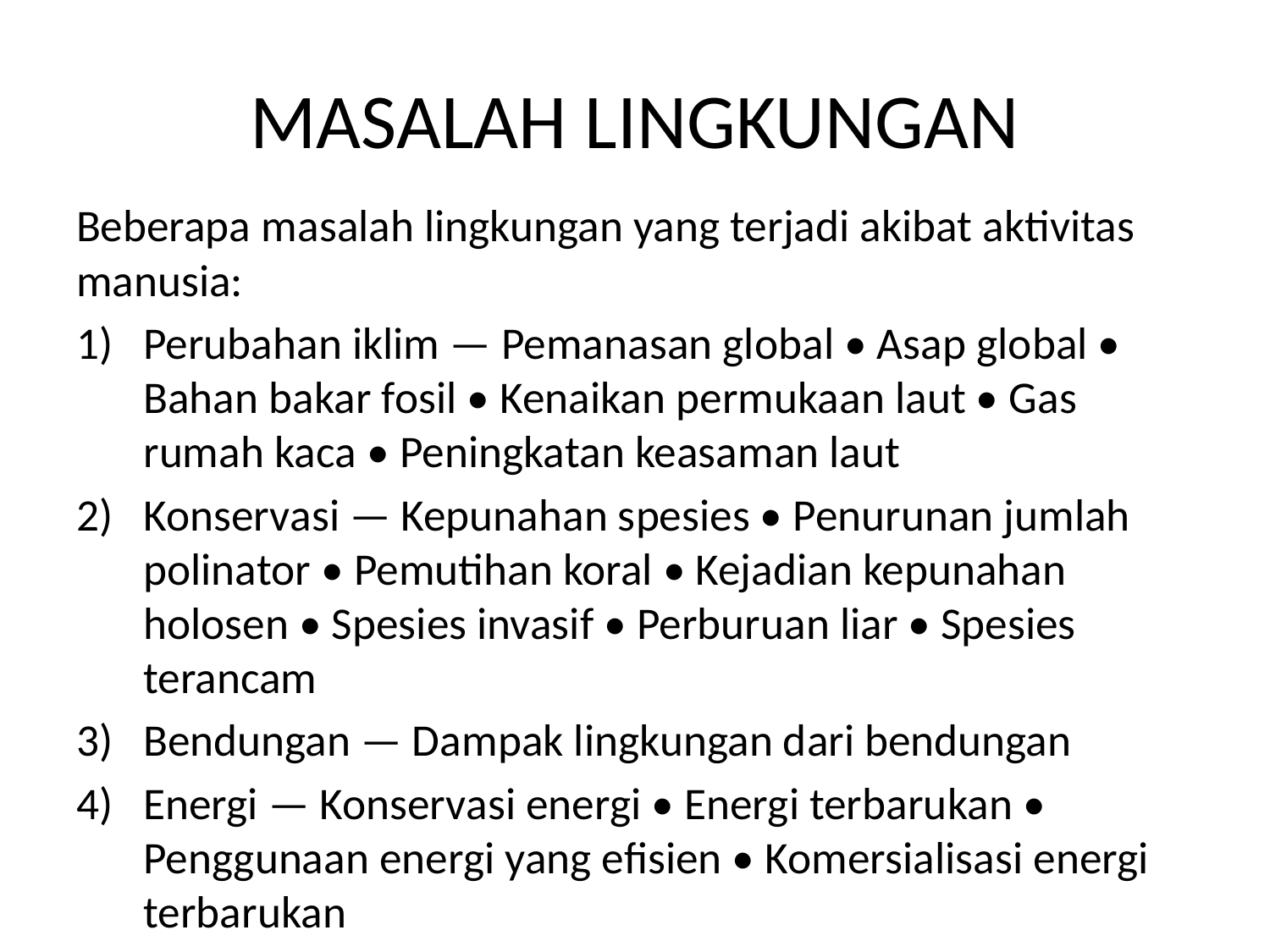

# MASALAH LINGKUNGAN
Beberapa masalah lingkungan yang terjadi akibat aktivitas manusia:
Perubahan iklim — Pemanasan global • Asap global • Bahan bakar fosil • Kenaikan permukaan laut • Gas rumah kaca • Peningkatan keasaman laut
Konservasi — Kepunahan spesies • Penurunan jumlah polinator • Pemutihan koral • Kejadian kepunahan holosen • Spesies invasif • Perburuan liar • Spesies terancam
Bendungan — Dampak lingkungan dari bendungan
Energi — Konservasi energi • Energi terbarukan • Penggunaan energi yang efisien • Komersialisasi energi terbarukan